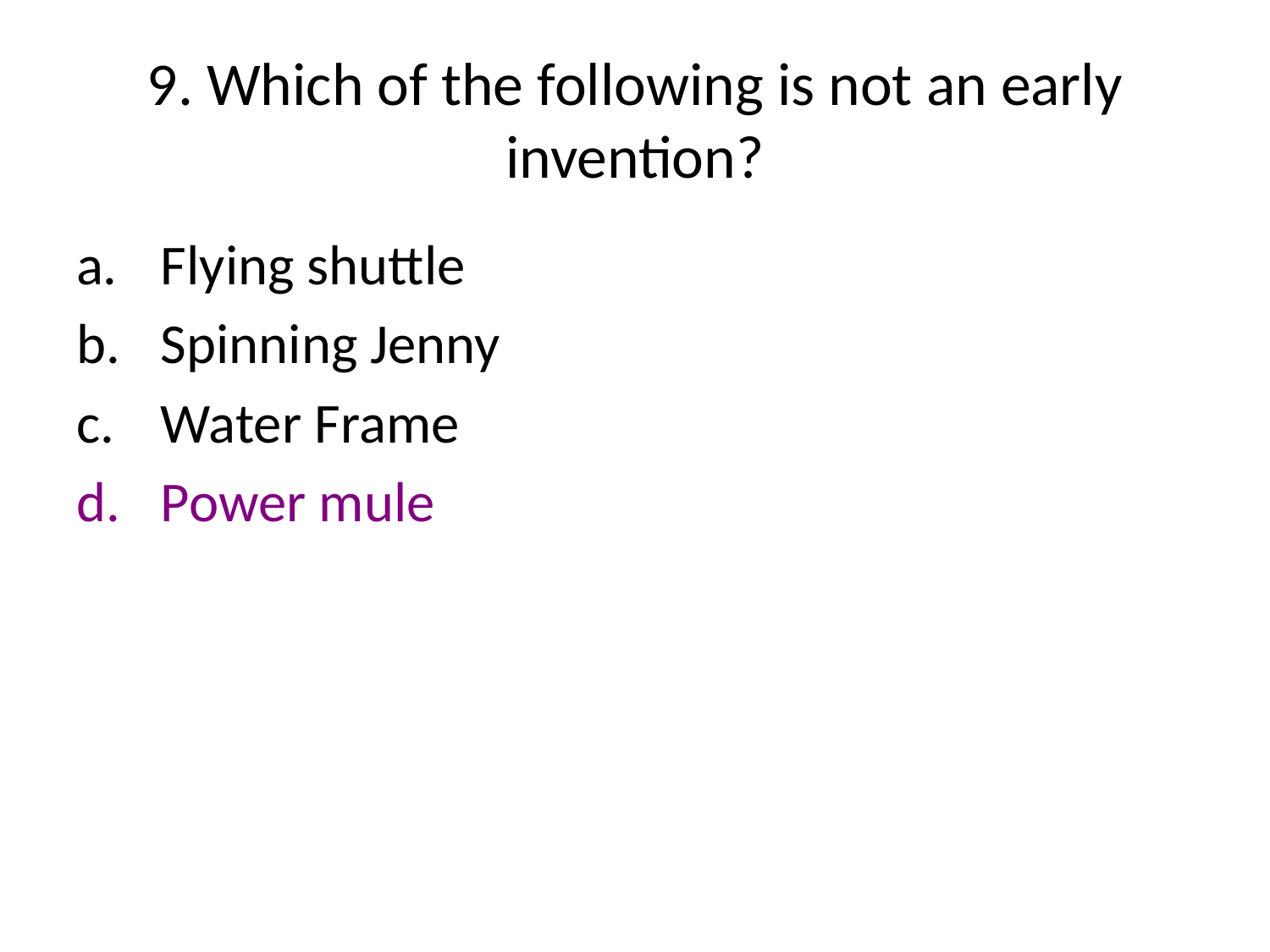

# 9. Which of the following is not an early invention?
Flying shuttle
Spinning Jenny
Water Frame
Power mule